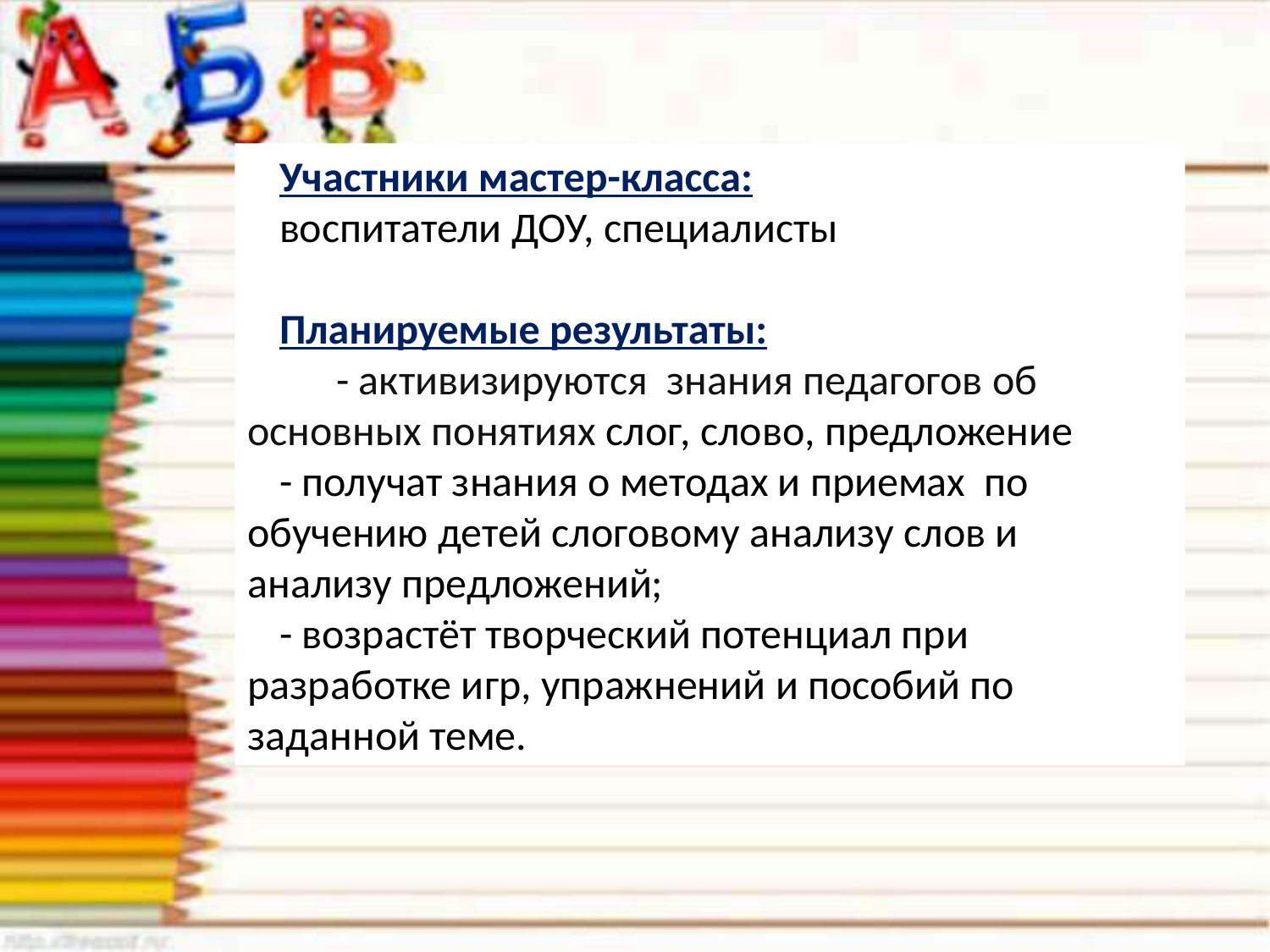

Участники мастер-класса:
воспитатели ДОУ, специалисты

Планируемые результаты:
      - активизируются  знания педагогов об основных понятиях слог, слово, предложение
- получат знания о методах и приемах  по обучению детей слоговому анализу слов и анализу предложений;
- возрастёт творческий потенциал при разработке игр, упражнений и пособий по заданной теме.